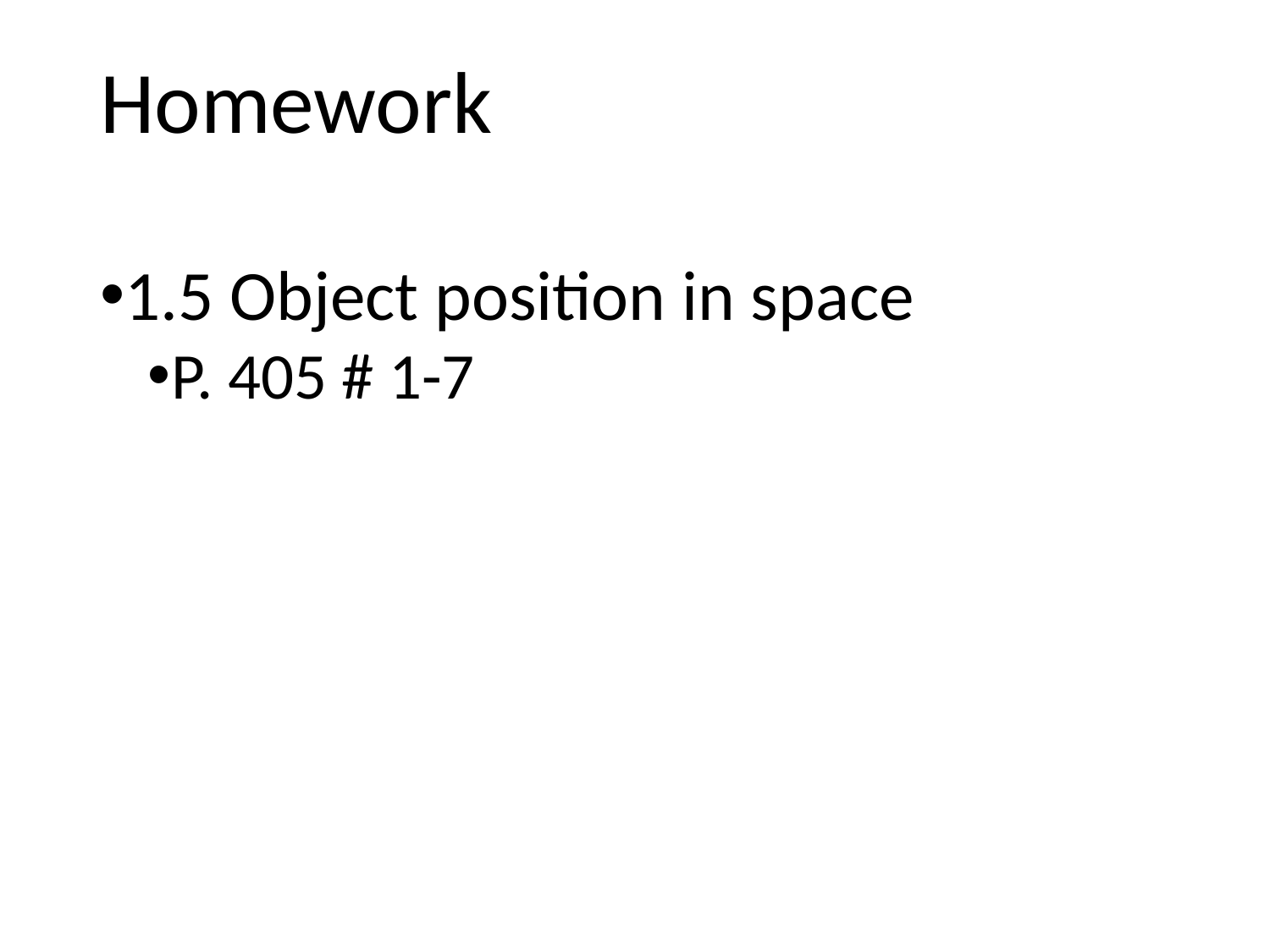

# Homework
1.5 Object position in space
P. 405 # 1-7